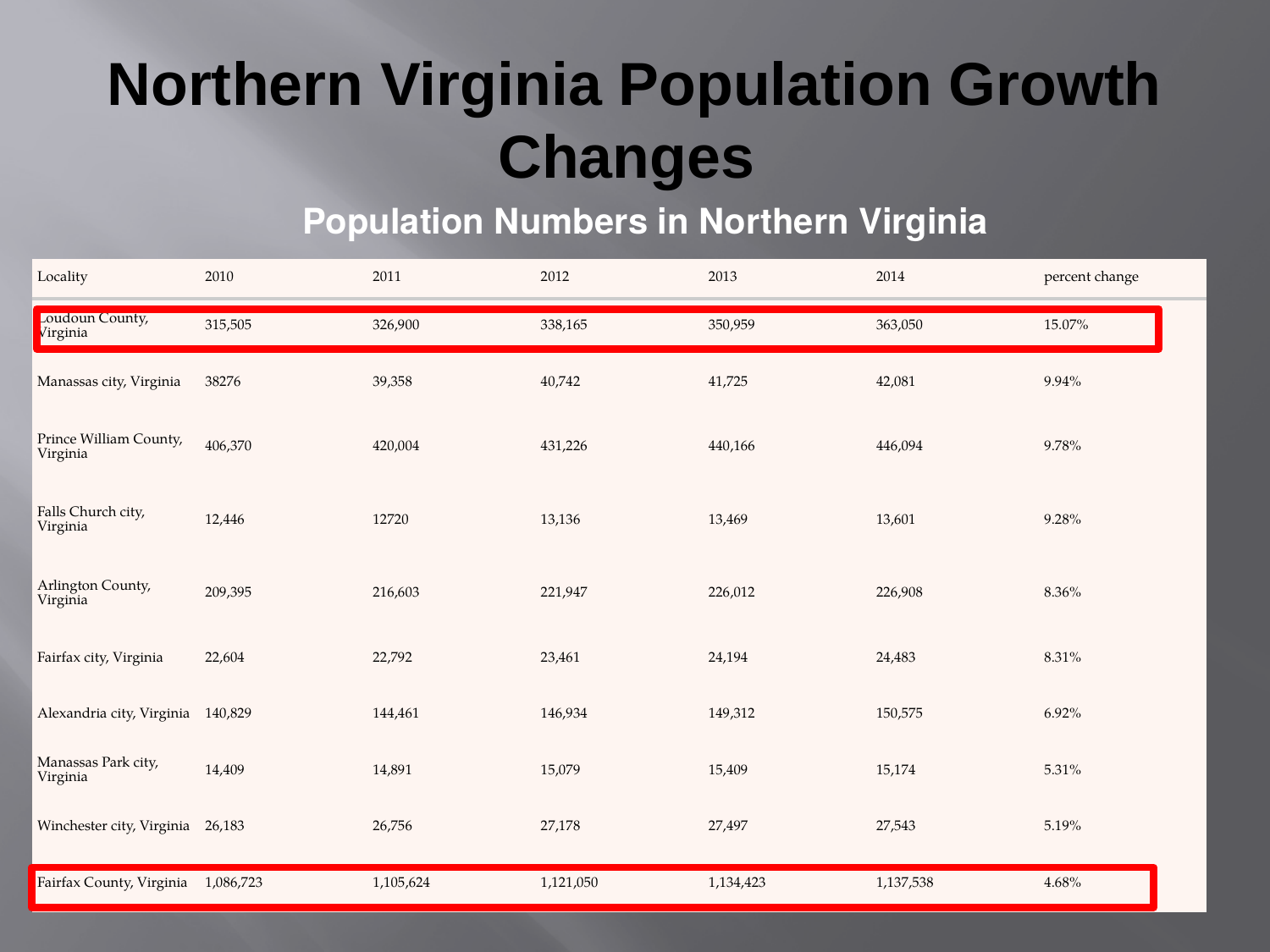

# Northern Virginia Population Growth Changes
Population Numbers in Northern Virginia

| Locality | 2010 | 2011 | 2012 | 2013 | 2014 | percent change |
| --- | --- | --- | --- | --- | --- | --- |
| Loudoun County, Virginia | 315,505 | 326,900 | 338,165 | 350,959 | 363,050 | 15.07% |
| Manassas city, Virginia | 38276 | 39,358 | 40,742 | 41,725 | 42,081 | 9.94% |
| Prince William County, Virginia | 406,370 | 420,004 | 431,226 | 440,166 | 446,094 | 9.78% |
| Falls Church city, Virginia | 12,446 | 12720 | 13,136 | 13,469 | 13,601 | 9.28% |
| Arlington County, Virginia | 209,395 | 216,603 | 221,947 | 226,012 | 226,908 | 8.36% |
| Fairfax city, Virginia | 22,604 | 22,792 | 23,461 | 24,194 | 24,483 | 8.31% |
| Alexandria city, Virginia | 140,829 | 144,461 | 146,934 | 149,312 | 150,575 | 6.92% |
| Manassas Park city, Virginia | 14,409 | 14,891 | 15,079 | 15,409 | 15,174 | 5.31% |
| Winchester city, Virginia | 26,183 | 26,756 | 27,178 | 27,497 | 27,543 | 5.19% |
| Fairfax County, Virginia | 1,086,723 | 1,105,624 | 1,121,050 | 1,134,423 | 1,137,538 | 4.68% |